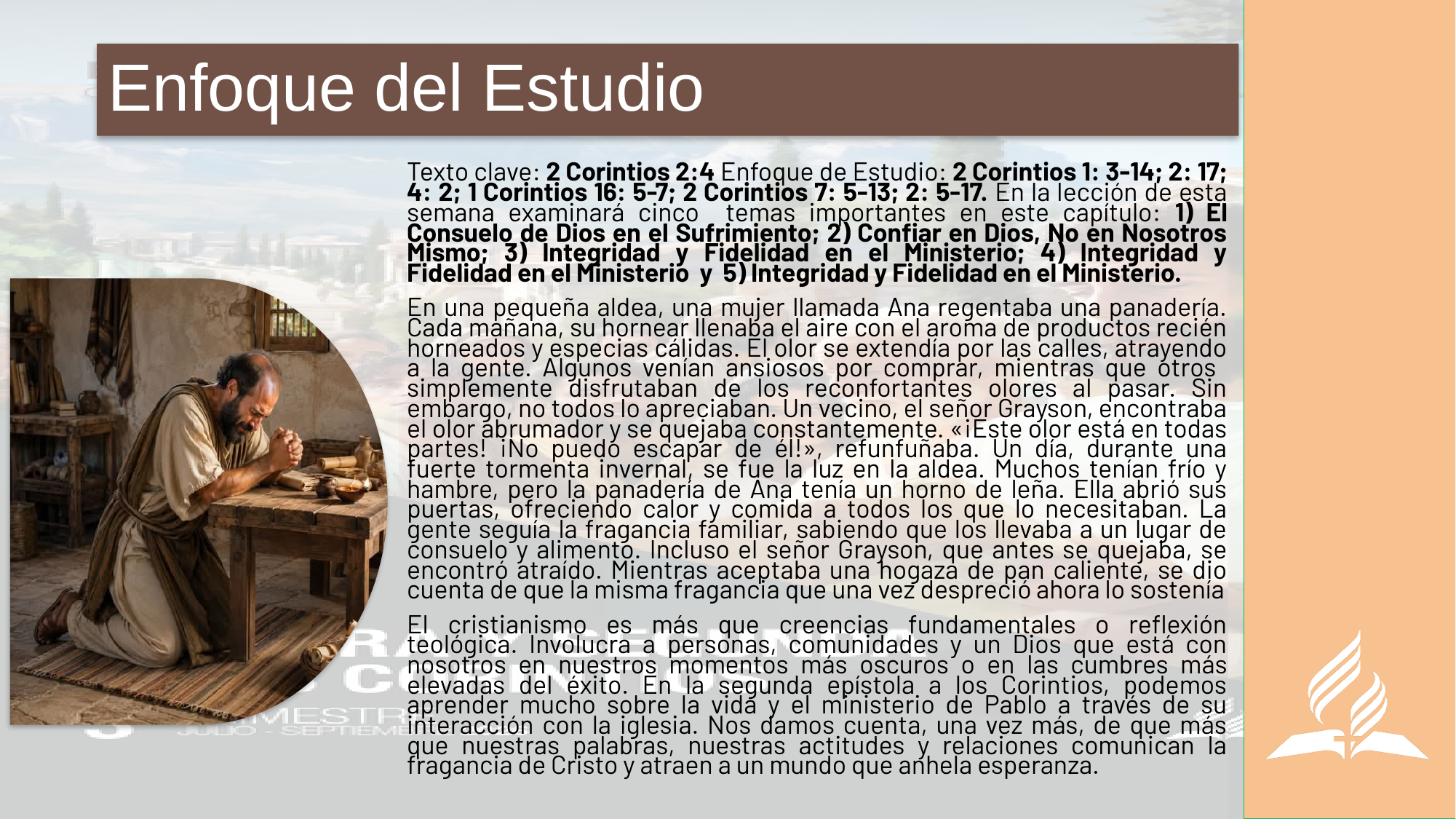

# Enfoque del Estudio
Texto clave: 2 Corintios 2:4 Enfoque de Estudio: 2 Corintios 1: 3-14; 2: 17; 4: 2; 1 Corintios 16: 5-7; 2 Corintios 7: 5-13; 2: 5-17. En la lección de esta semana examinará cinco  temas importantes en este capítulo: 1) El Consuelo de Dios en el Sufrimiento; 2) Confiar en Dios, No en Nosotros Mismo; 3) Integridad y Fidelidad en el Ministerio; 4) Integridad y Fidelidad en el Ministerio  y  5) Integridad y Fidelidad en el Ministerio.
En una pequeña aldea, una mujer llamada Ana regentaba una panadería. Cada mañana, su hornear llenaba el aire con el aroma de productos recién horneados y especias cálidas. El olor se extendía por las calles, atrayendo a la gente. Algunos venían ansiosos por comprar, mientras que otros  simplemente disfrutaban de los reconfortantes olores al pasar. Sin embargo, no todos lo apreciaban. Un vecino, el señor Grayson, encontraba el olor abrumador y se quejaba constantemente. «¡Este olor está en todas partes! ¡No puedo escapar de él!», refunfuñaba. Un día, durante una fuerte tormenta invernal, se fue la luz en la aldea. Muchos tenían frío y hambre, pero la panadería de Ana tenía un horno de leña. Ella abrió sus puertas, ofreciendo calor y comida a todos los que lo necesitaban. La gente seguía la fragancia familiar, sabiendo que los llevaba a un lugar de consuelo y alimento. Incluso el señor Grayson, que antes se quejaba, se encontró atraído. Mientras aceptaba una hogaza de pan caliente, se dio cuenta de que la misma fragancia que una vez despreció ahora lo sostenía
El cristianismo es más que creencias fundamentales o reflexión teológica. Involucra a personas, comunidades y un Dios que está con nosotros en nuestros momentos más oscuros o en las cumbres más elevadas del éxito. En la segunda epístola a los Corintios, podemos aprender mucho sobre la vida y el ministerio de Pablo a través de su interacción con la iglesia. Nos damos cuenta, una vez más, de que más que nuestras palabras, nuestras actitudes y relaciones comunican la fragancia de Cristo y atraen a un mundo que anhela esperanza.